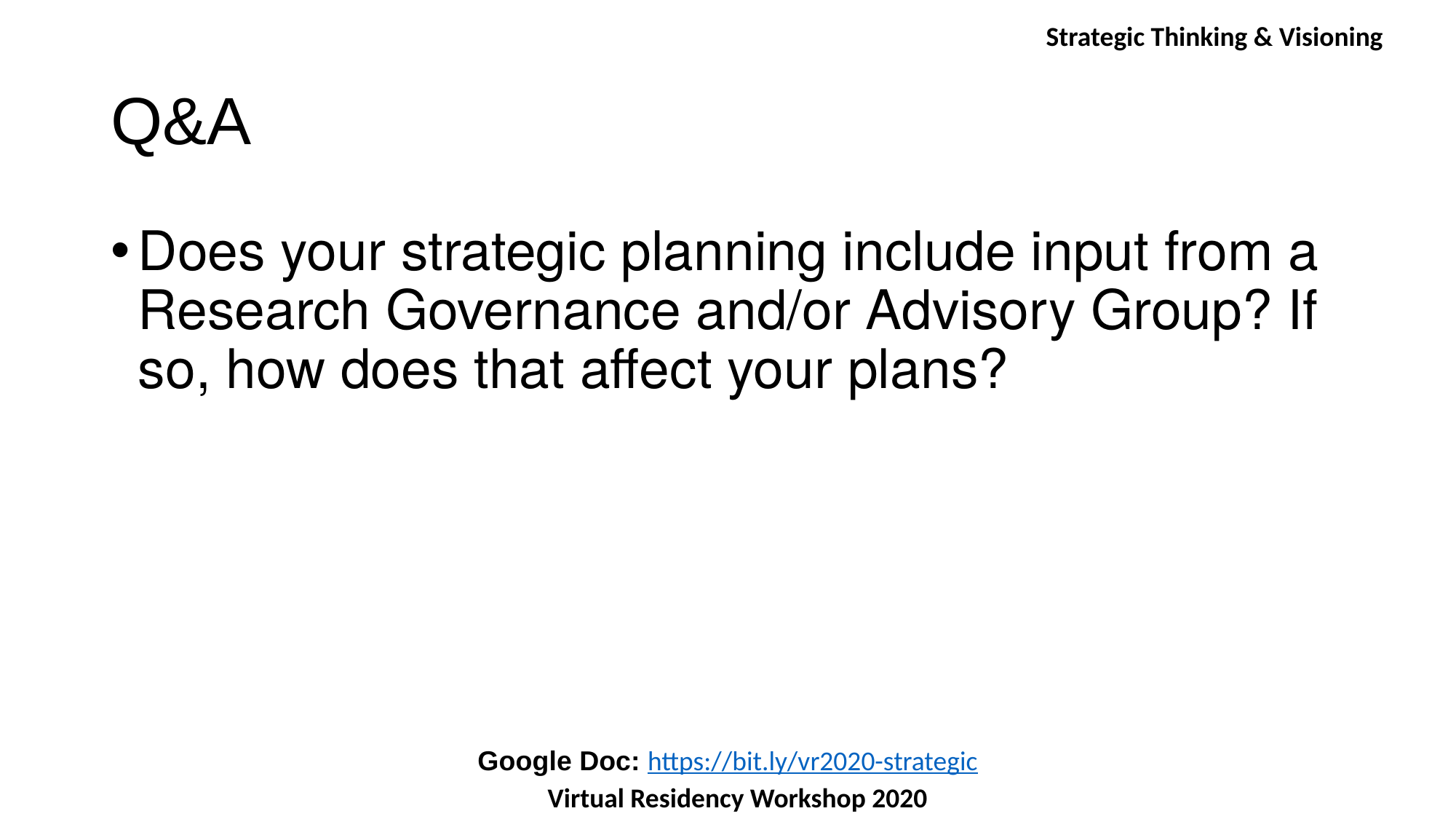

Strategic Thinking & Visioning
# Q&A
Does your strategic planning include input from a Research Governance and/or Advisory Group? If so, how does that affect your plans?
Google Doc: https://bit.ly/vr2020-strategic
Virtual Residency Workshop 2020